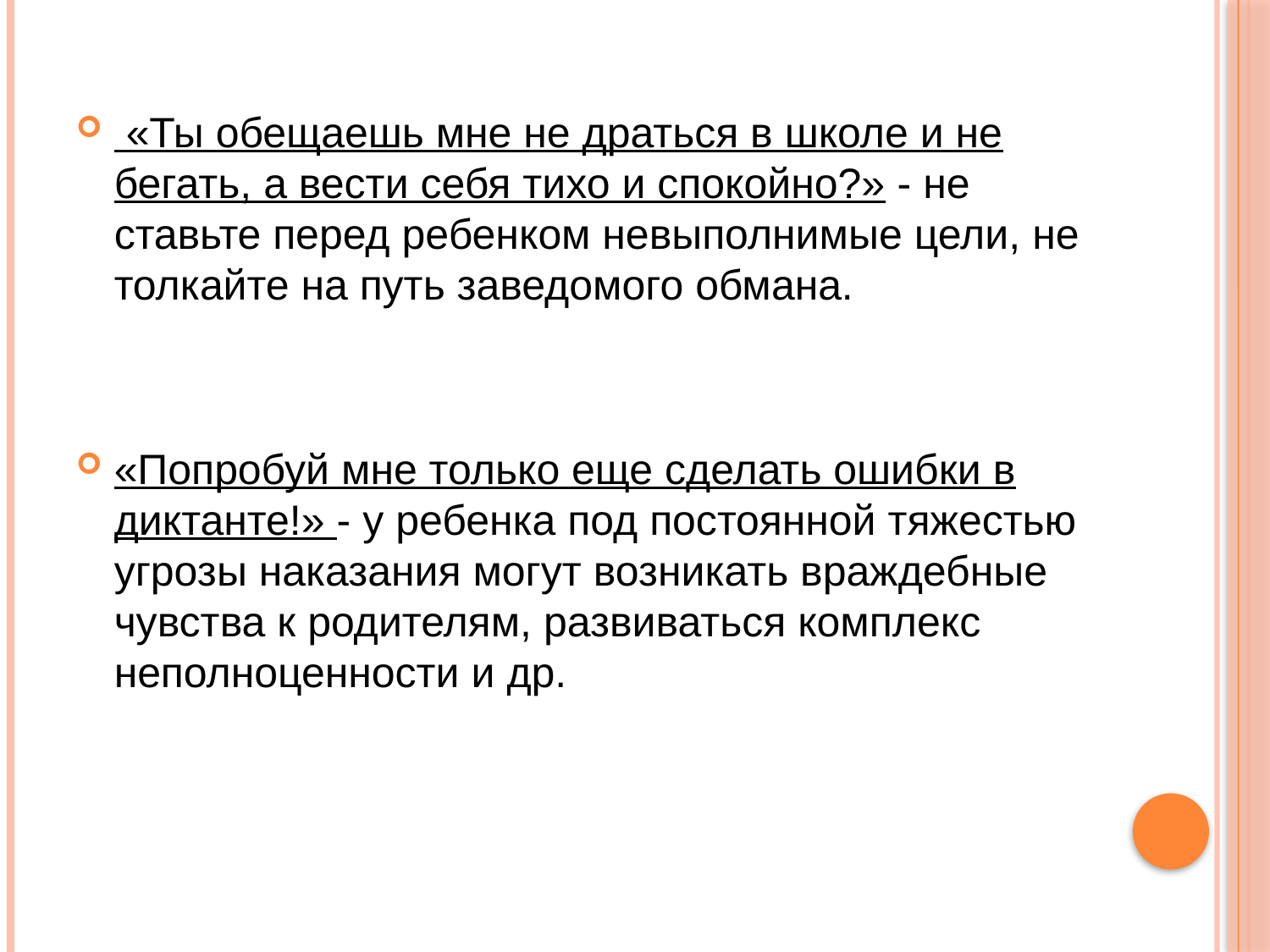

«Ты обещаешь мне не драться в школе и не бегать, а вести себя тихо и спокойно?» - не ставьте перед ребенком невыполнимые цели, не толкайте на путь заведомого обмана.

«Попробуй мне только еще сделать ошибки в диктанте!» - у ребенка под постоянной тяжестью угрозы наказания могут возникать враждебные чувства к родителям, развиваться комплекс неполноценности и др.